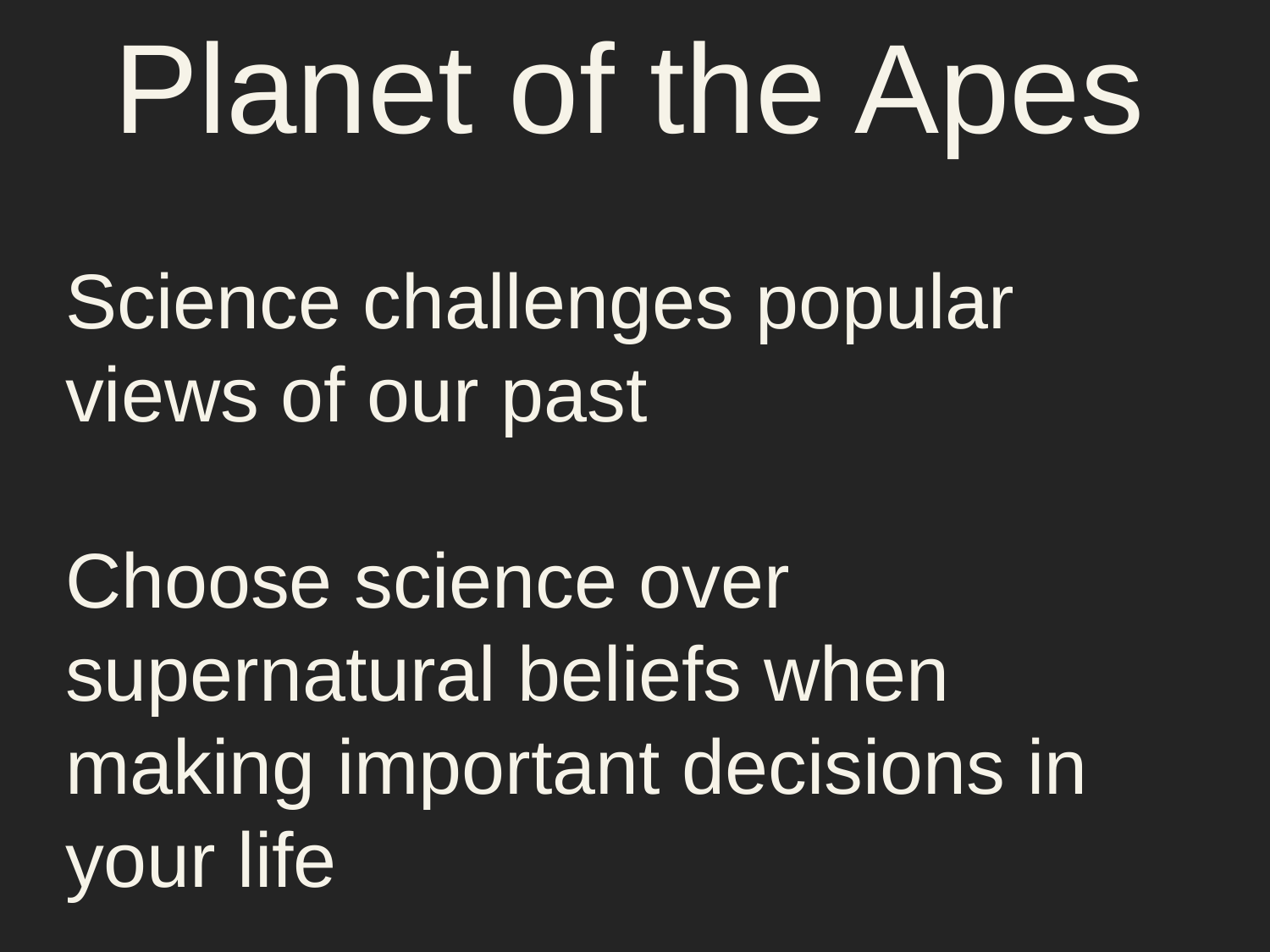

Planet of the Apes

Science challenges popular views of our past

Choose science over supernatural beliefs when making important decisions in your life